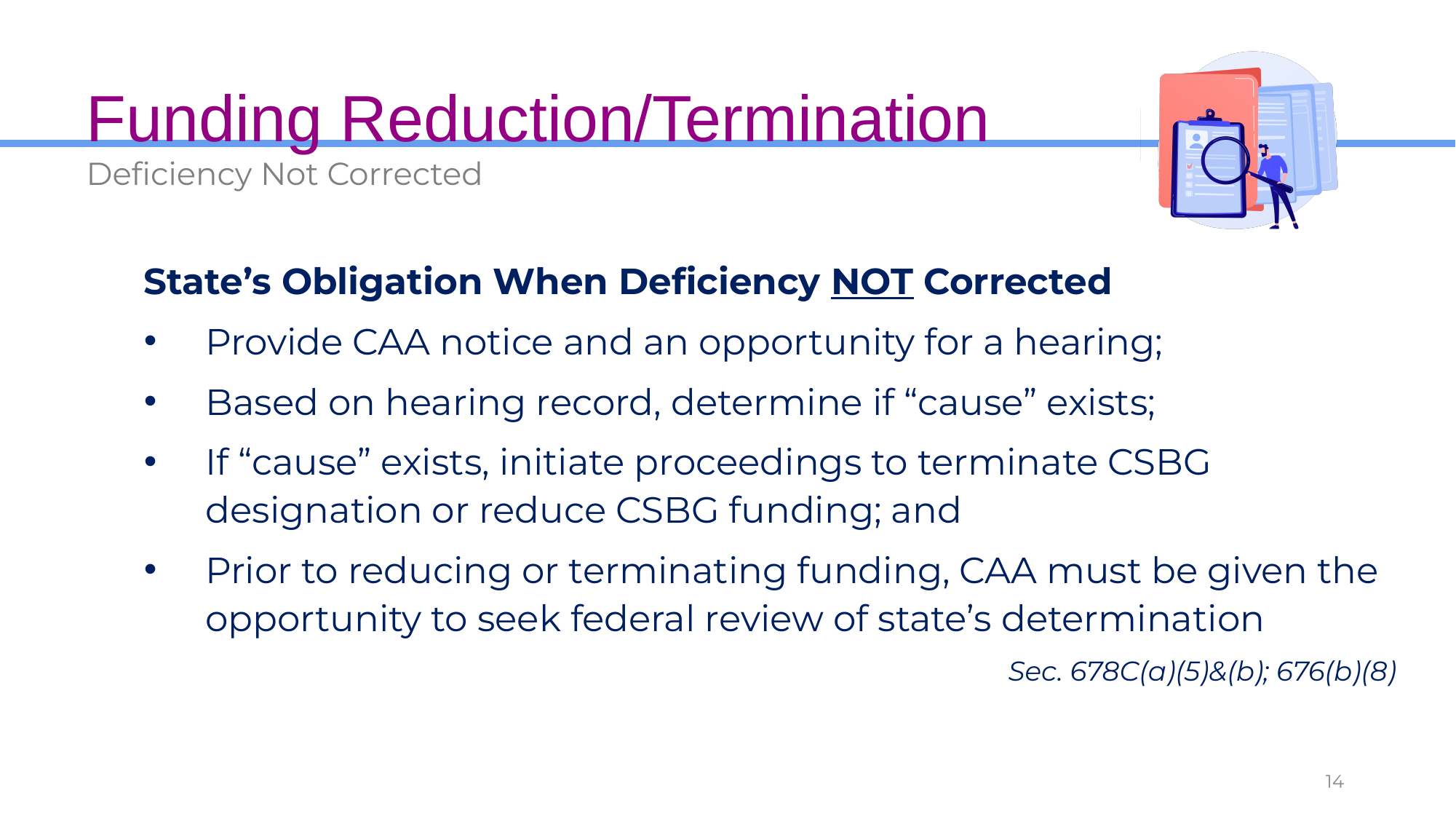

# Funding Reduction/Termination
Deficiency Not Corrected
State’s Obligation When Deficiency NOT Corrected
Provide CAA notice and an opportunity for a hearing;
Based on hearing record, determine if “cause” exists;
If “cause” exists, initiate proceedings to terminate CSBG designation or reduce CSBG funding; and
Prior to reducing or terminating funding, CAA must be given the opportunity to seek federal review of state’s determination
Sec. 678C(a)(5)&(b); 676(b)(8)

14